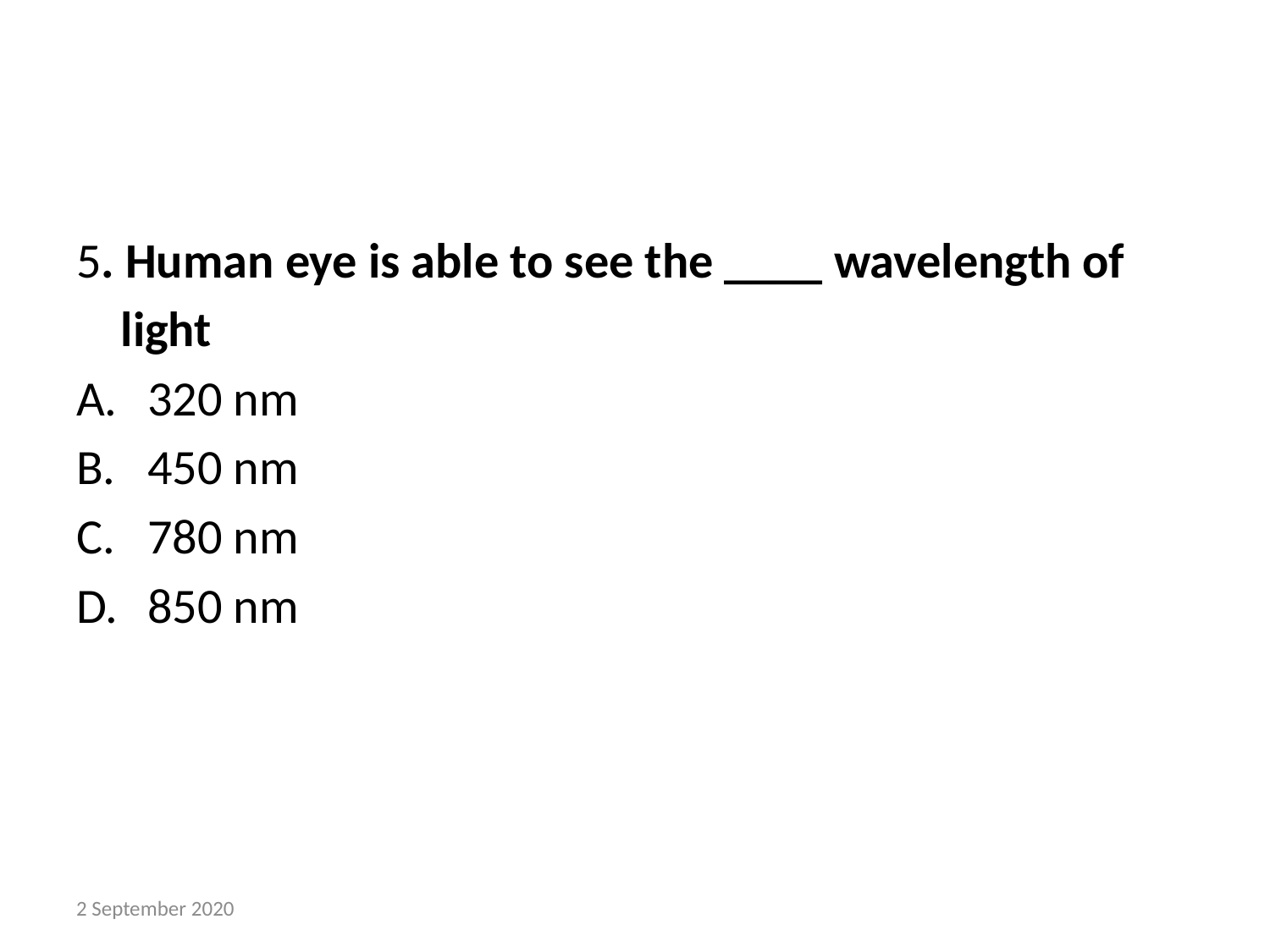

#
5. Human eye is able to see the ____ wavelength of
    light
320 nm
450 nm
780 nm
850 nm
2 September 2020